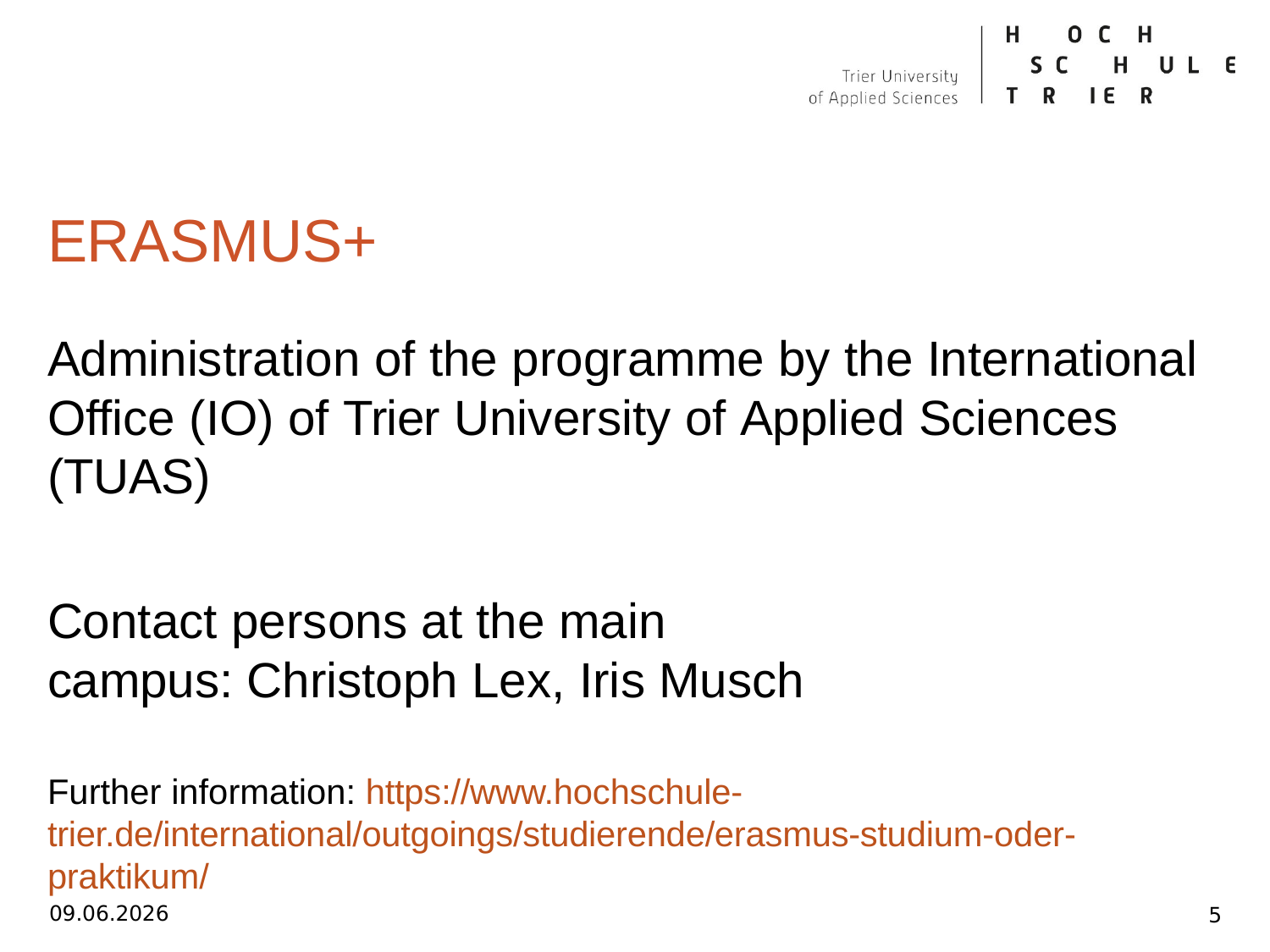

# ERASMUS+
Administration of the programme by the International Office (IO) of Trier University of Applied Sciences (TUAS)

Contact persons at the main campus: Christoph Lex, Iris Musch

Further information: https://www.hochschule- trier.de/international/outgoings/studierende/erasmus-studium-oder- praktikum/
09.06.2026
5